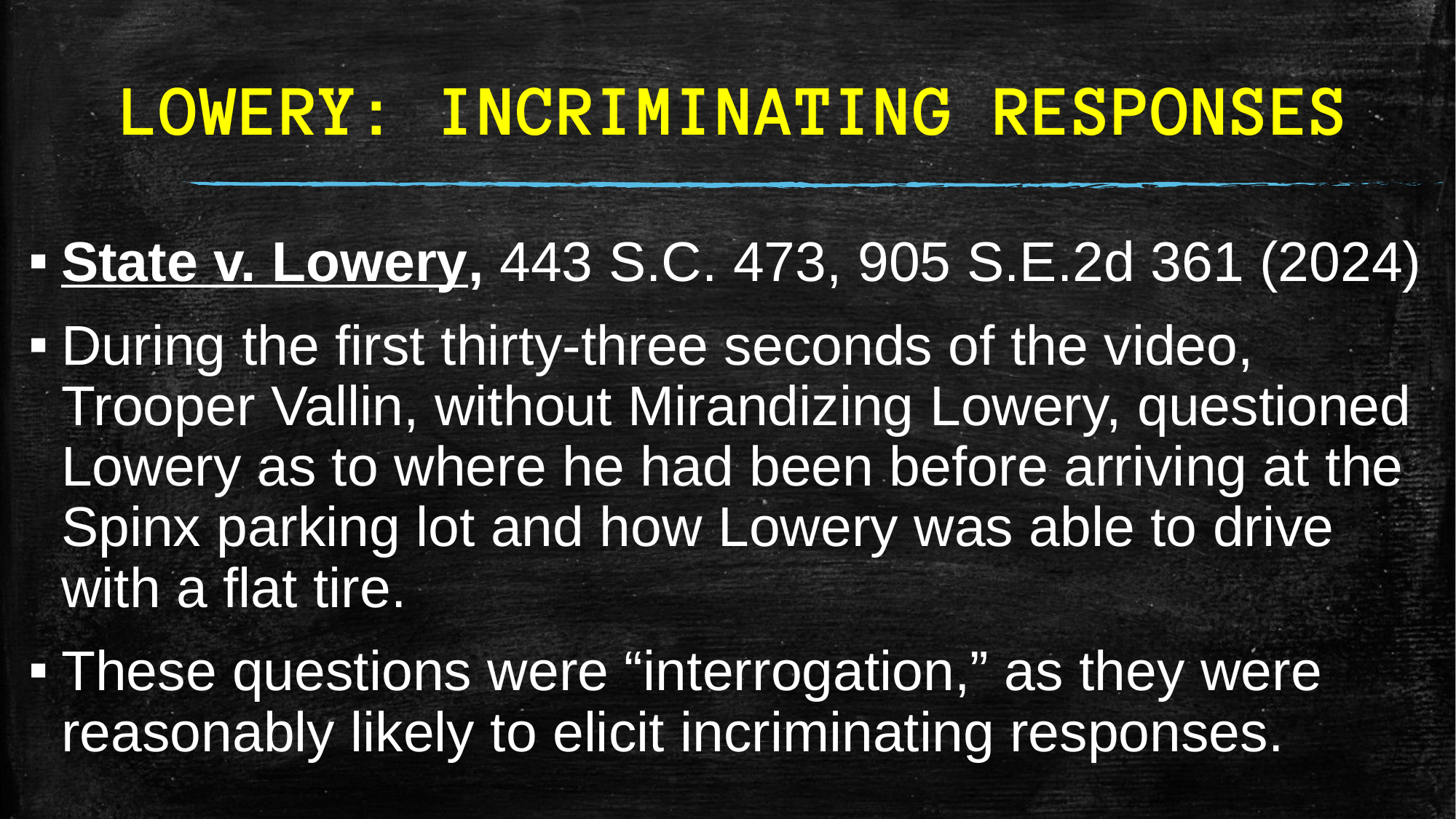

# LOWERY: INCRIMINATING RESPONSES
State v. Lowery, 443 S.C. 473, 905 S.E.2d 361 (2024)
During the first thirty-three seconds of the video, Trooper Vallin, without Mirandizing Lowery, questioned Lowery as to where he had been before arriving at the Spinx parking lot and how Lowery was able to drive with a flat tire.
These questions were “interrogation,” as they were reasonably likely to elicit incriminating responses.